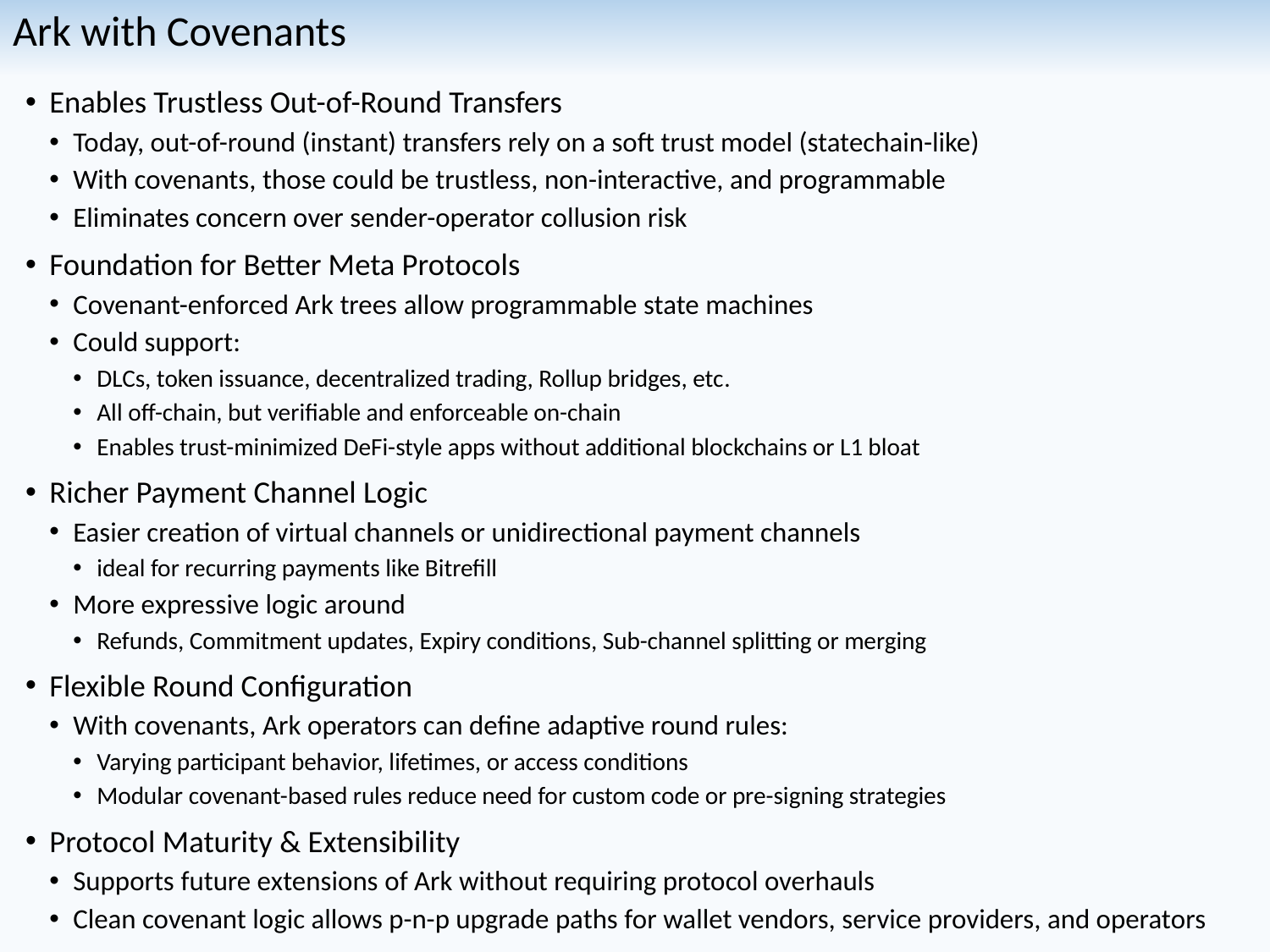

# Ark with Covenants
Enables Trustless Out-of-Round Transfers
Today, out-of-round (instant) transfers rely on a soft trust model (statechain-like)
With covenants, those could be trustless, non-interactive, and programmable
Eliminates concern over sender-operator collusion risk
Foundation for Better Meta Protocols
Covenant-enforced Ark trees allow programmable state machines
Could support:
DLCs, token issuance, decentralized trading, Rollup bridges, etc.
All off-chain, but verifiable and enforceable on-chain
Enables trust-minimized DeFi-style apps without additional blockchains or L1 bloat
Richer Payment Channel Logic
Easier creation of virtual channels or unidirectional payment channels
ideal for recurring payments like Bitrefill
More expressive logic around
Refunds, Commitment updates, Expiry conditions, Sub-channel splitting or merging
Flexible Round Configuration
With covenants, Ark operators can define adaptive round rules:
Varying participant behavior, lifetimes, or access conditions
Modular covenant-based rules reduce need for custom code or pre-signing strategies
Protocol Maturity & Extensibility
Supports future extensions of Ark without requiring protocol overhauls
Clean covenant logic allows p-n-p upgrade paths for wallet vendors, service providers, and operators